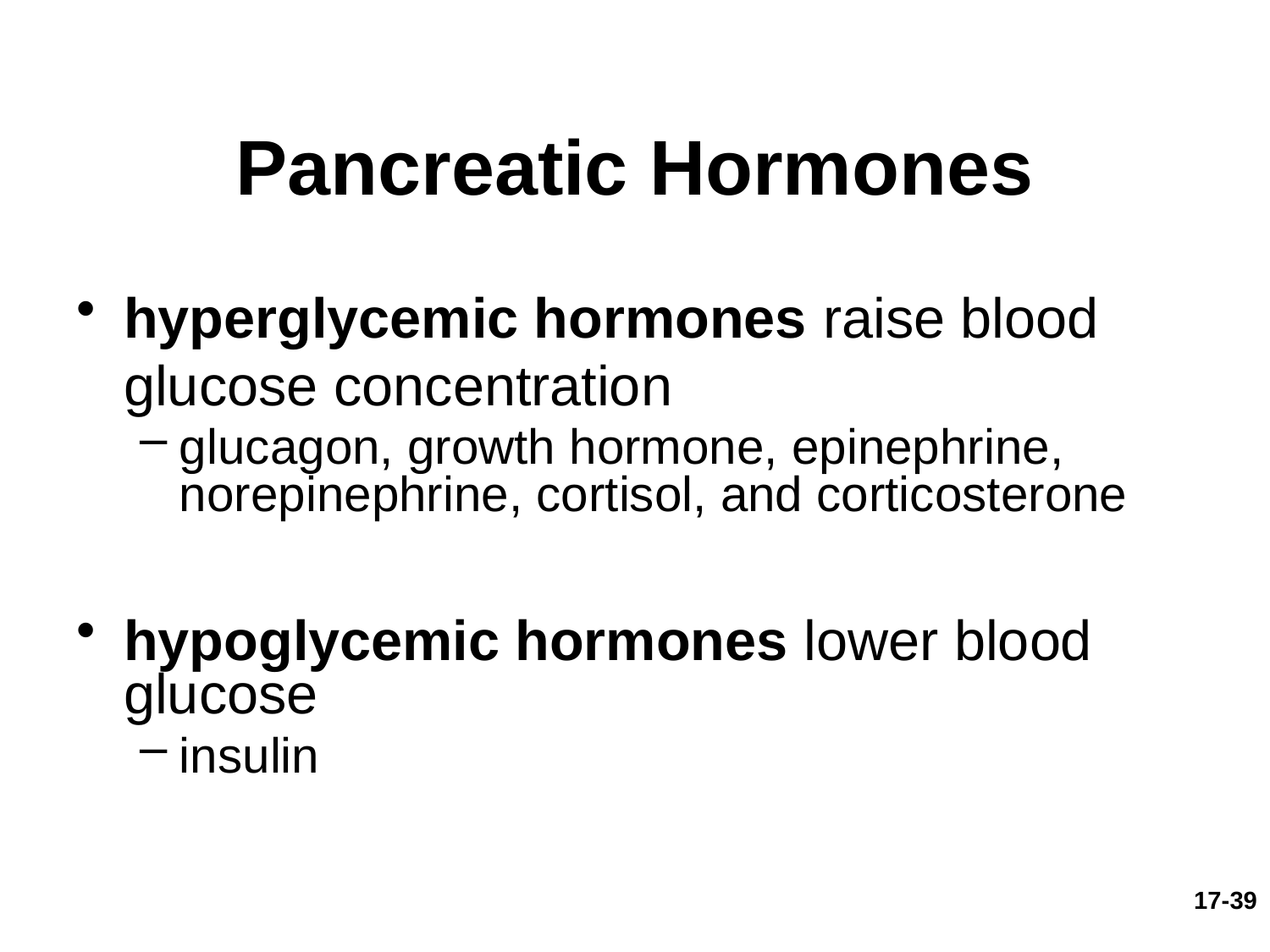

# Pancreatic Hormones
hyperglycemic hormones raise blood glucose concentration
glucagon, growth hormone, epinephrine, norepinephrine, cortisol, and corticosterone

hypoglycemic hormones lower blood glucose
insulin
17-39